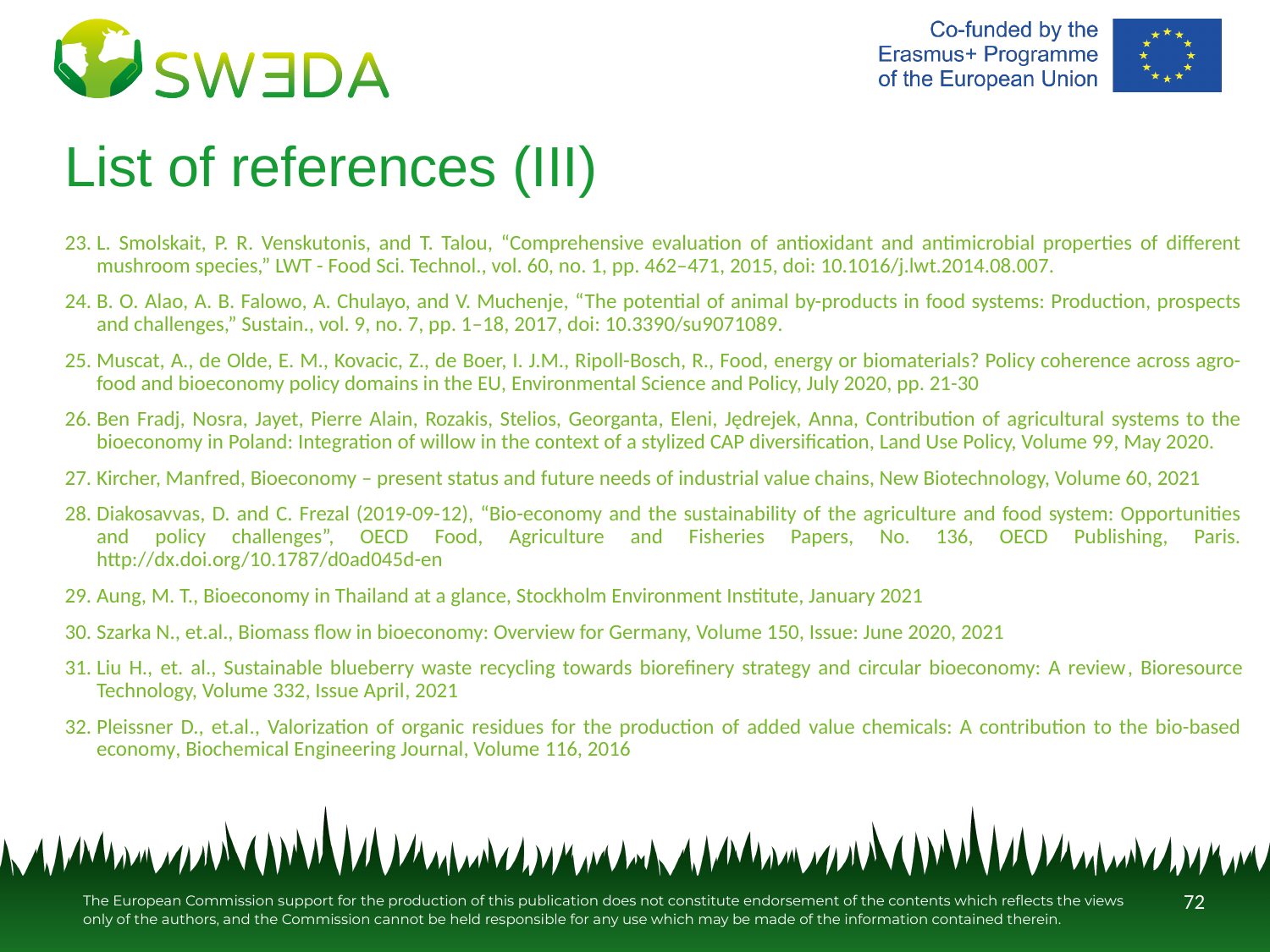

# List of references (III)
L. Smolskait, P. R. Venskutonis, and T. Talou, “Comprehensive evaluation of antioxidant and antimicrobial properties of different mushroom species,” LWT - Food Sci. Technol., vol. 60, no. 1, pp. 462–471, 2015, doi: 10.1016/j.lwt.2014.08.007.
B. O. Alao, A. B. Falowo, A. Chulayo, and V. Muchenje, “The potential of animal by-products in food systems: Production, prospects and challenges,” Sustain., vol. 9, no. 7, pp. 1–18, 2017, doi: 10.3390/su9071089.
Muscat, A., de Olde, E. M., Kovacic, Z., de Boer, I. J.M., Ripoll-Bosch, R., Food, energy or biomaterials? Policy coherence across agro-food and bioeconomy policy domains in the EU, Environmental Science and Policy, July 2020, pp. 21-30
Ben Fradj, Nosra, Jayet, Pierre Alain, Rozakis, Stelios, Georganta, Eleni, Jędrejek, Anna, Contribution of agricultural systems to the bioeconomy in Poland: Integration of willow in the context of a stylized CAP diversification, Land Use Policy, Volume 99, May 2020.
Kircher, Manfred, Bioeconomy – present status and future needs of industrial value chains, New Biotechnology, Volume 60, 2021
Diakosavvas, D. and C. Frezal (2019-09-12), “Bio-economy and the sustainability of the agriculture and food system: Opportunities and policy challenges”, OECD Food, Agriculture and Fisheries Papers, No. 136, OECD Publishing, Paris. http://dx.doi.org/10.1787/d0ad045d-en
Aung, M. T., Bioeconomy in Thailand at a glance, Stockholm Environment Institute, January 2021
Szarka N., et.al., Biomass flow in bioeconomy: Overview for Germany, Volume 150, Issue: June 2020, 2021
Liu H., et. al., Sustainable blueberry waste recycling towards biorefinery strategy and circular bioeconomy: A review, Bioresource Technology, Volume 332, Issue April, 2021
Pleissner D., et.al., Valorization of organic residues for the production of added value chemicals: A contribution to the bio-based economy, Biochemical Engineering Journal, Volume 116, 2016
72